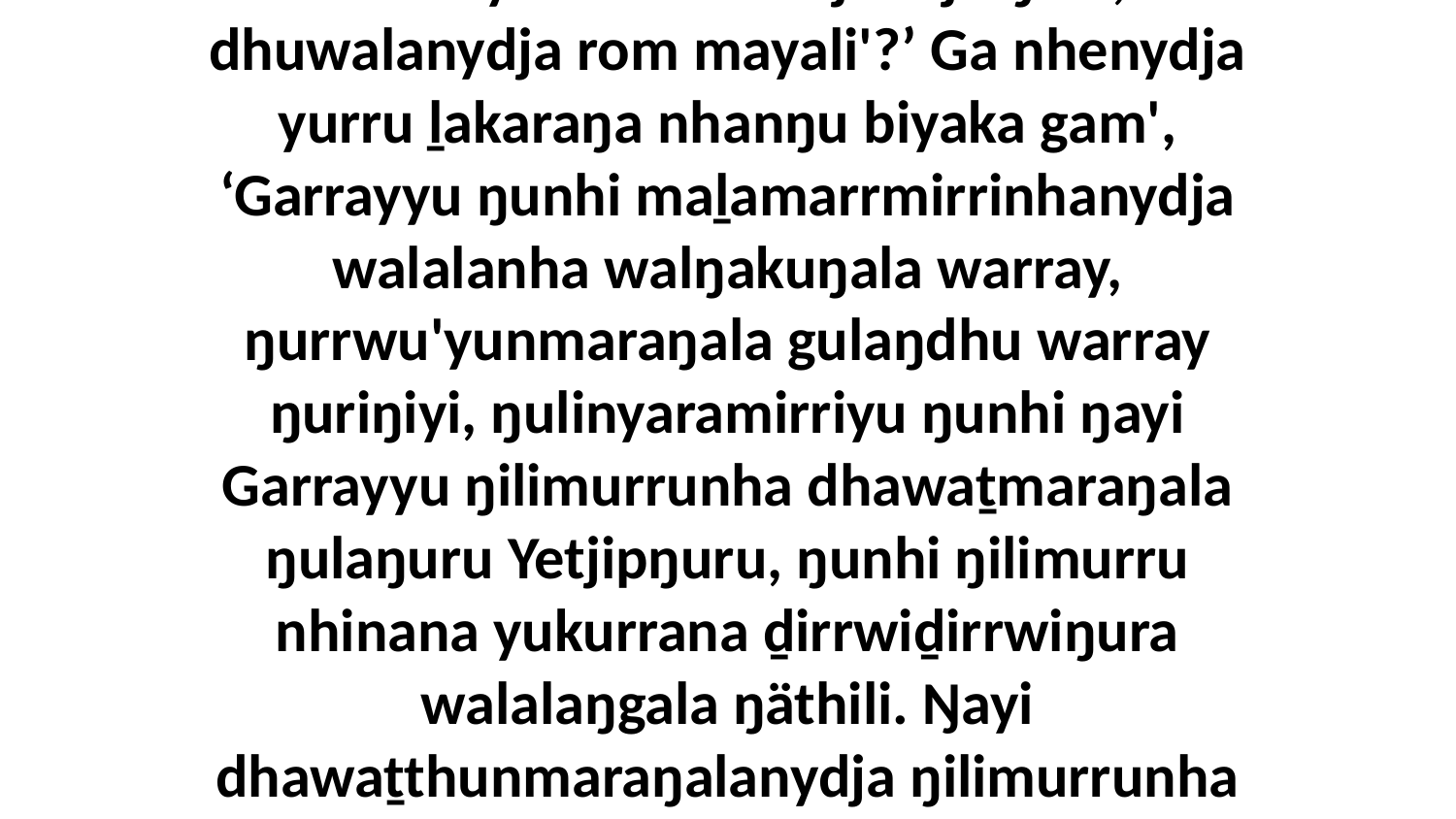

14 Ga ŋunhi yurru nhokala gäthu'mirriŋuyu dhä-wirrka'yun nhuna bitjandja ŋula, ‘Nhä dhuwalanydja rom mayali'?’ Ga nhenydja yurru ḻakaraŋa nhanŋu biyaka gam', ‘Garrayyu ŋunhi maḻamarrmirrinhanydja walalanha walŋakuŋala warray, ŋurrwu'yunmaraŋala gulaŋdhu warray ŋuriŋiyi, ŋulinyaramirriyu ŋunhi ŋayi Garrayyu ŋilimurrunha dhawaṯmaraŋala ŋulaŋuru Yetjipŋuru, ŋunhi ŋilimurru nhinana yukurrana ḏirrwiḏirrwiŋura walalaŋgala ŋäthili. Ŋayi dhawaṯthunmaraŋalanydja ŋilimurrunha nhanukalay ganydjarryu wuṉḏaŋarryu, ŋutu'yuna ganydjarryu.